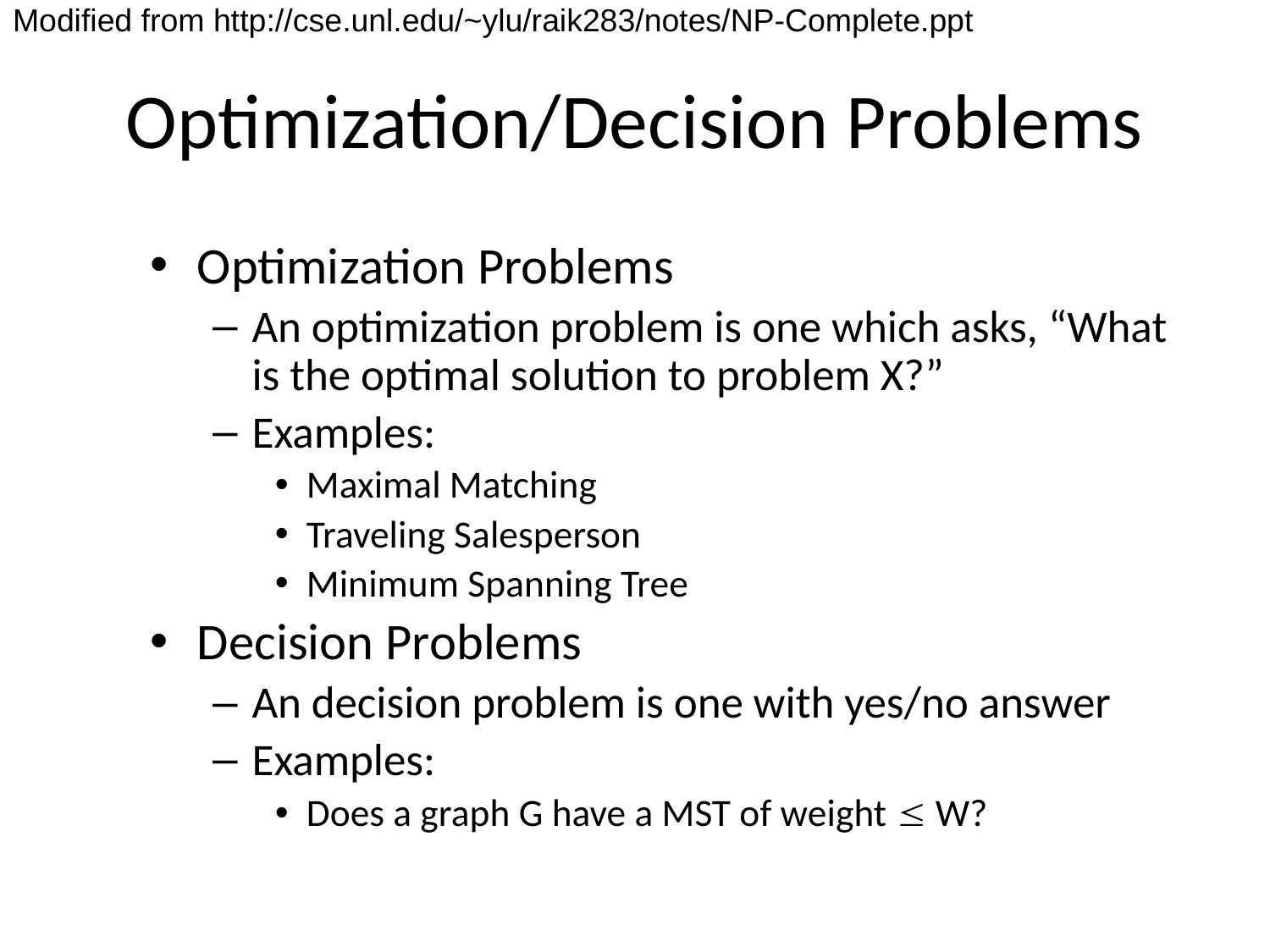

Modified from http://cse.unl.edu/~ylu/raik283/notes/NP-Complete.ppt
# Optimization/Decision Problems
Optimization Problems
An optimization problem is one which asks, “What is the optimal solution to problem X?”
Examples:
Maximal Matching
Traveling Salesperson
Minimum Spanning Tree
Decision Problems
An decision problem is one with yes/no answer
Examples:
Does a graph G have a MST of weight ≤ W?